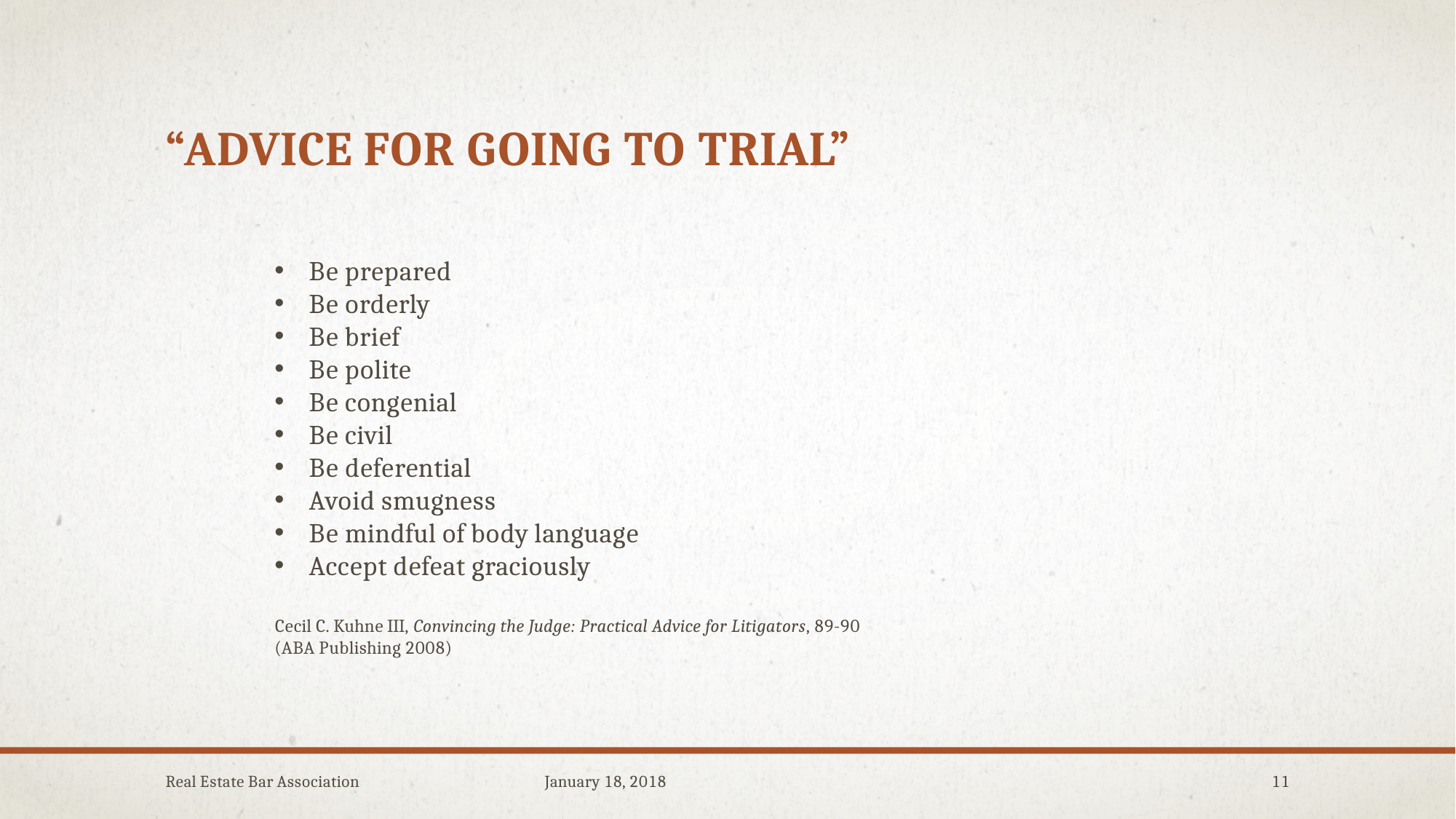

# “advice for going to trial”
Be prepared
Be orderly
Be brief
Be polite
Be congenial
Be civil
Be deferential
Avoid smugness
Be mindful of body language
Accept defeat graciously

Cecil C. Kuhne III, Convincing the Judge: Practical Advice for Litigators, 89-90 (ABA Publishing 2008)

Real Estate Bar Association                                                   January 18, 2018
11